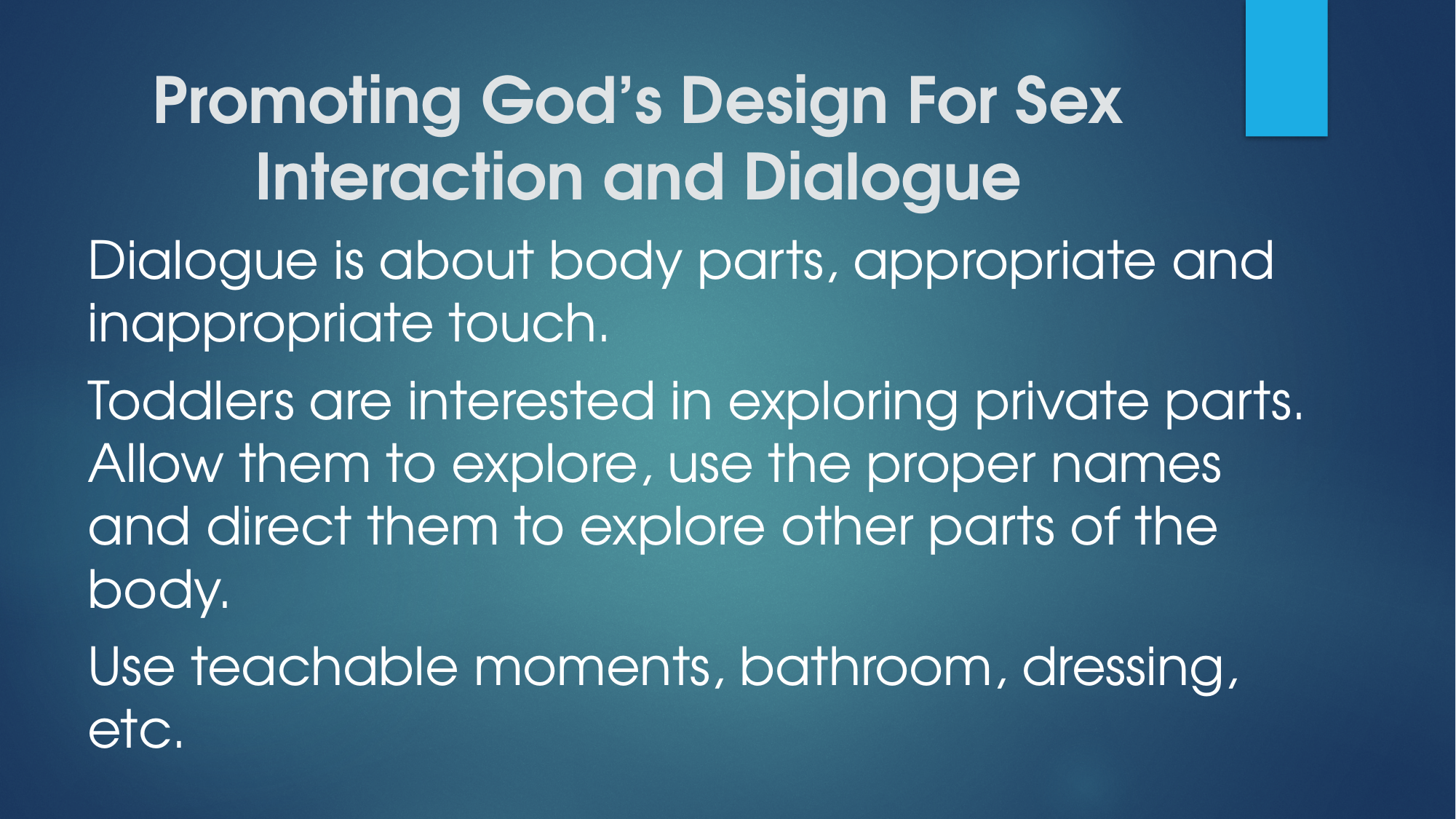

# Promoting God’s Design For Sex Interaction and Dialogue
Dialogue is about body parts, appropriate and inappropriate touch.
Toddlers are interested in exploring private parts. Allow them to explore, use the proper names and direct them to explore other parts of the body.
Use teachable moments, bathroom, dressing, etc.